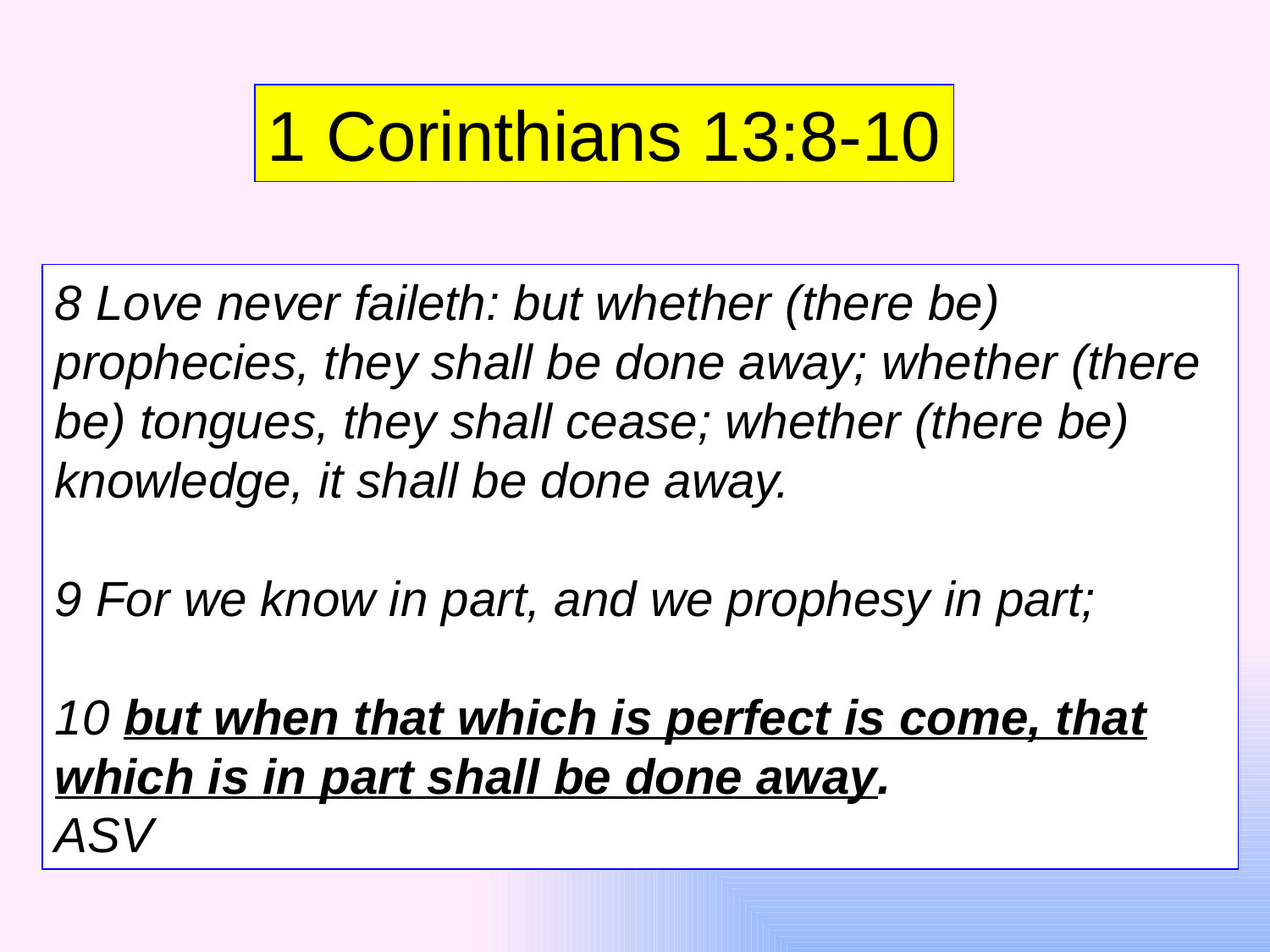

1 Corinthians 13:8-10
8 Love never faileth: but whether (there be) prophecies, they shall be done away; whether (there be) tongues, they shall cease; whether (there be) knowledge, it shall be done away.

9 For we know in part, and we prophesy in part;

10 but when that which is perfect is come, that which is in part shall be done away.
ASV